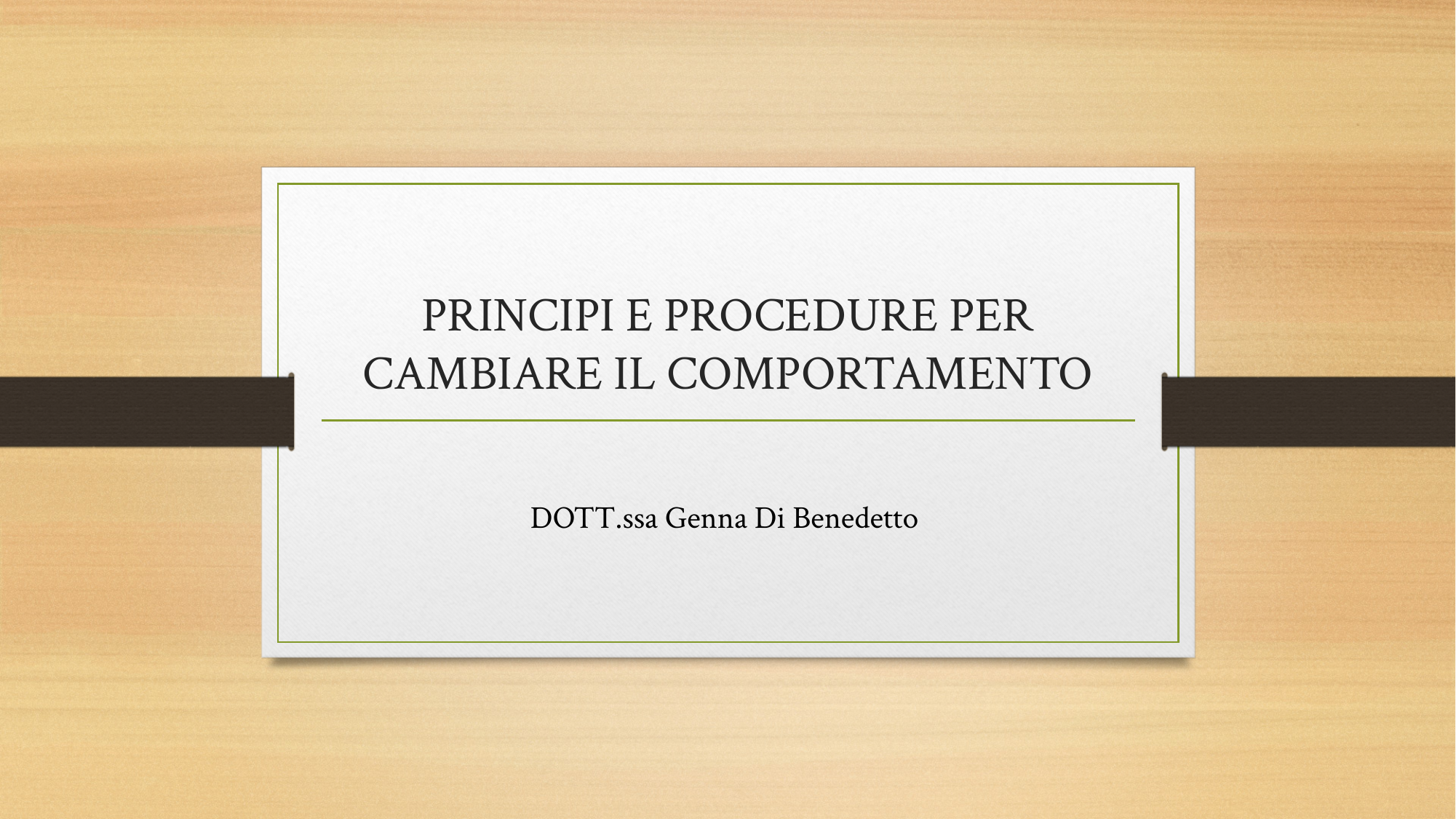

# PRINCIPI E PROCEDURE PER CAMBIARE IL COMPORTAMENTO

DOTT.ssa Genna Di Benedetto